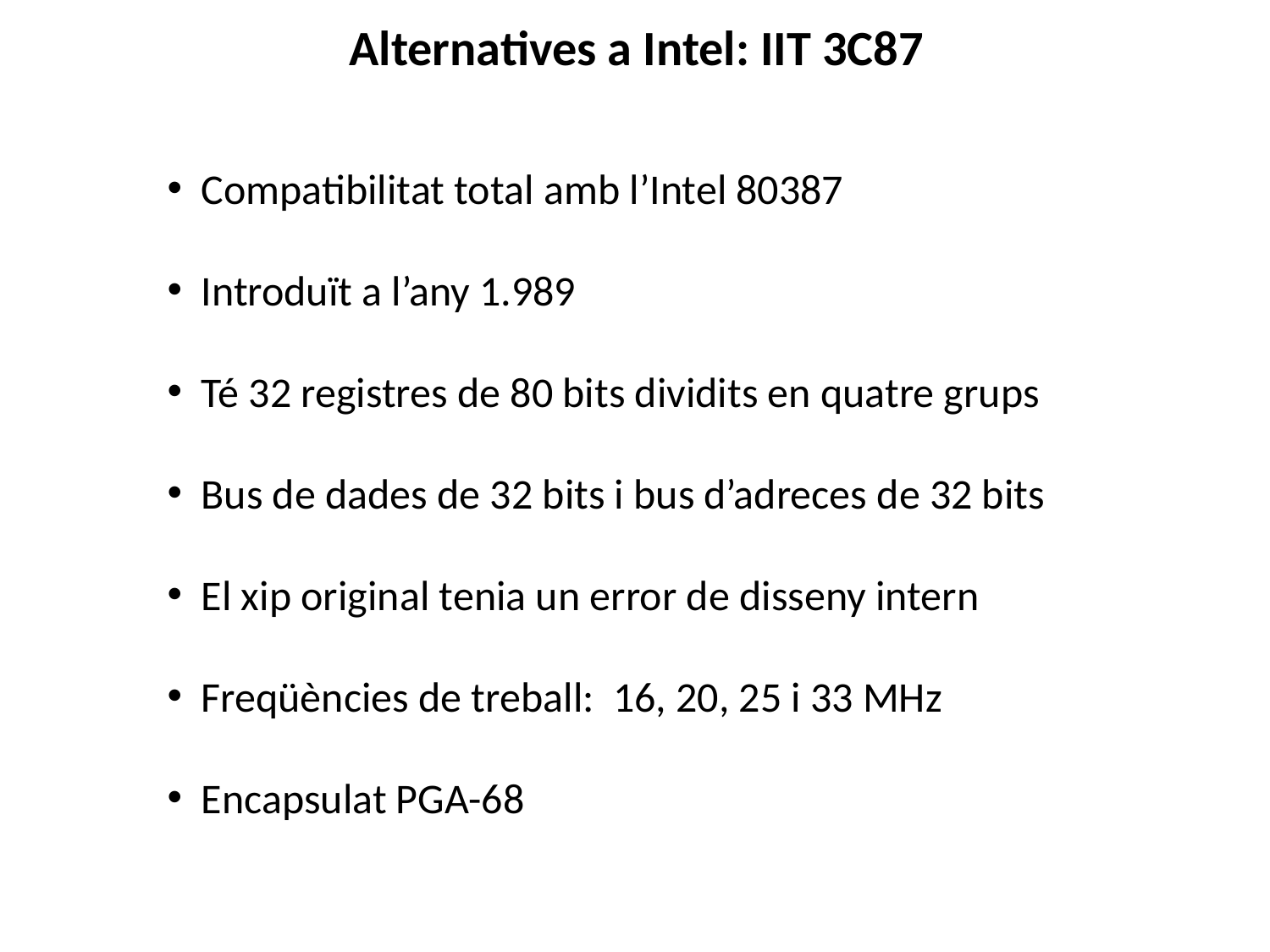

# Alternatives a Intel: IIT 3C87
  Compatibilitat total amb l’Intel 80387

  Introduït a l’any 1.989

  Té 32 registres de 80 bits dividits en quatre grups

  Bus de dades de 32 bits i bus d’adreces de 32 bits

  El xip original tenia un error de disseny intern

  Freqüències de treball:  16, 20, 25 i 33 MHz

  Encapsulat PGA-68